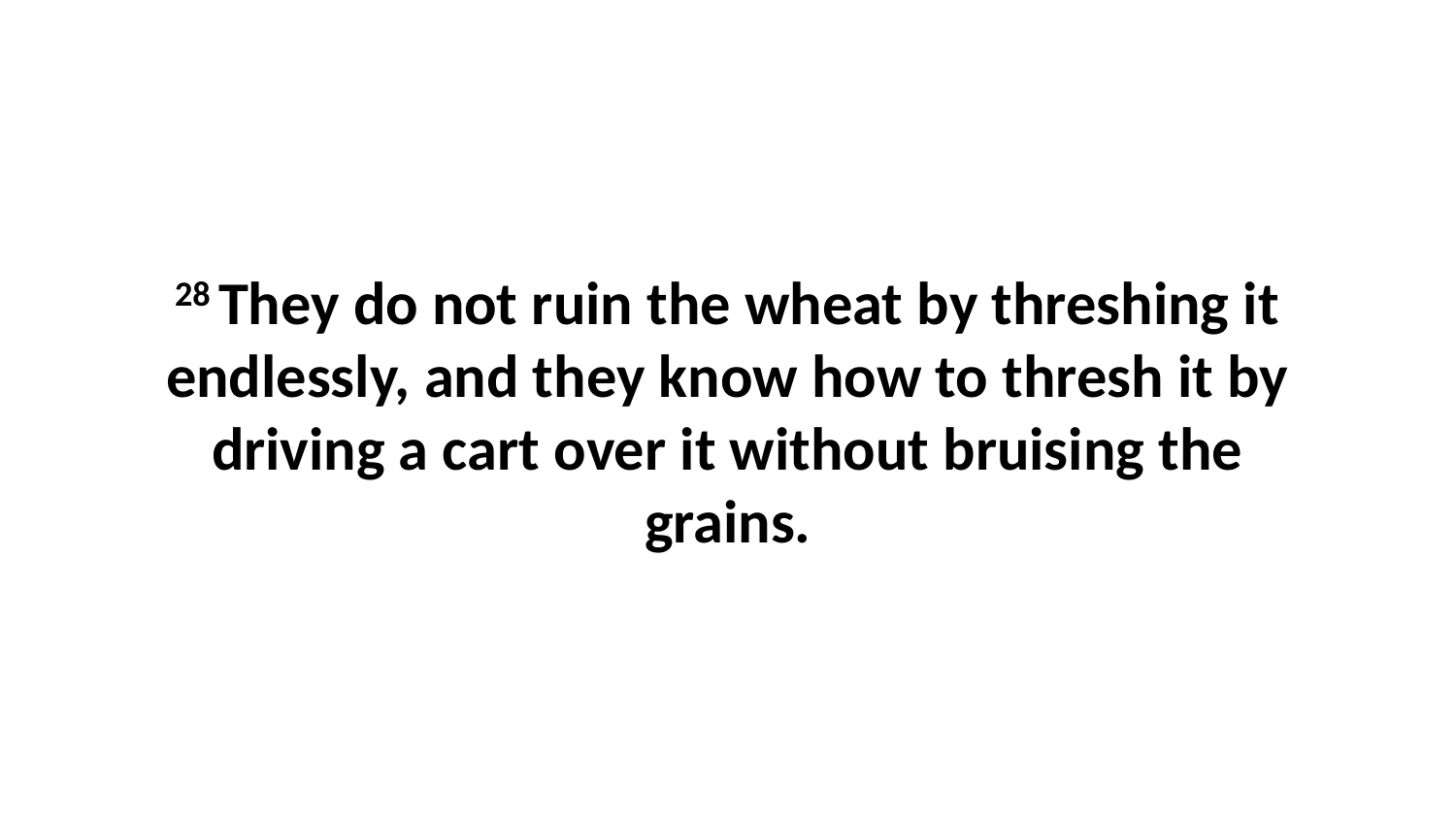

28 They do not ruin the wheat by threshing it endlessly, and they know how to thresh it by driving a cart over it without bruising the grains.